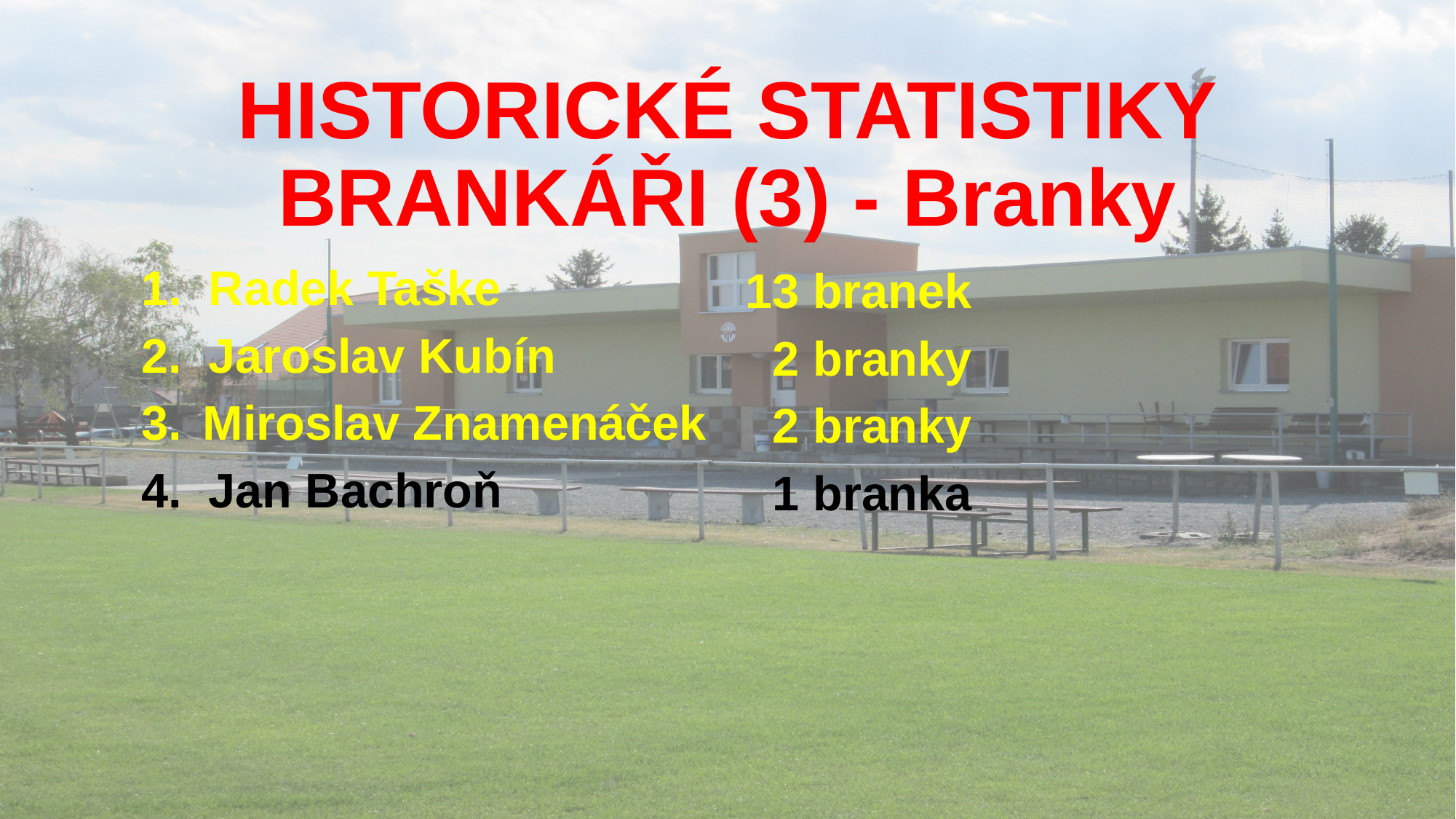

# HISTORICKÉ STATISTIKY BRANKÁŘI (3) - Branky
1.  Radek Taške
2.  Jaroslav Kubín
Miroslav Znamenáček
4.  Jan Bachroň
13 branek
  2 branky
  2 branky
  1 branka